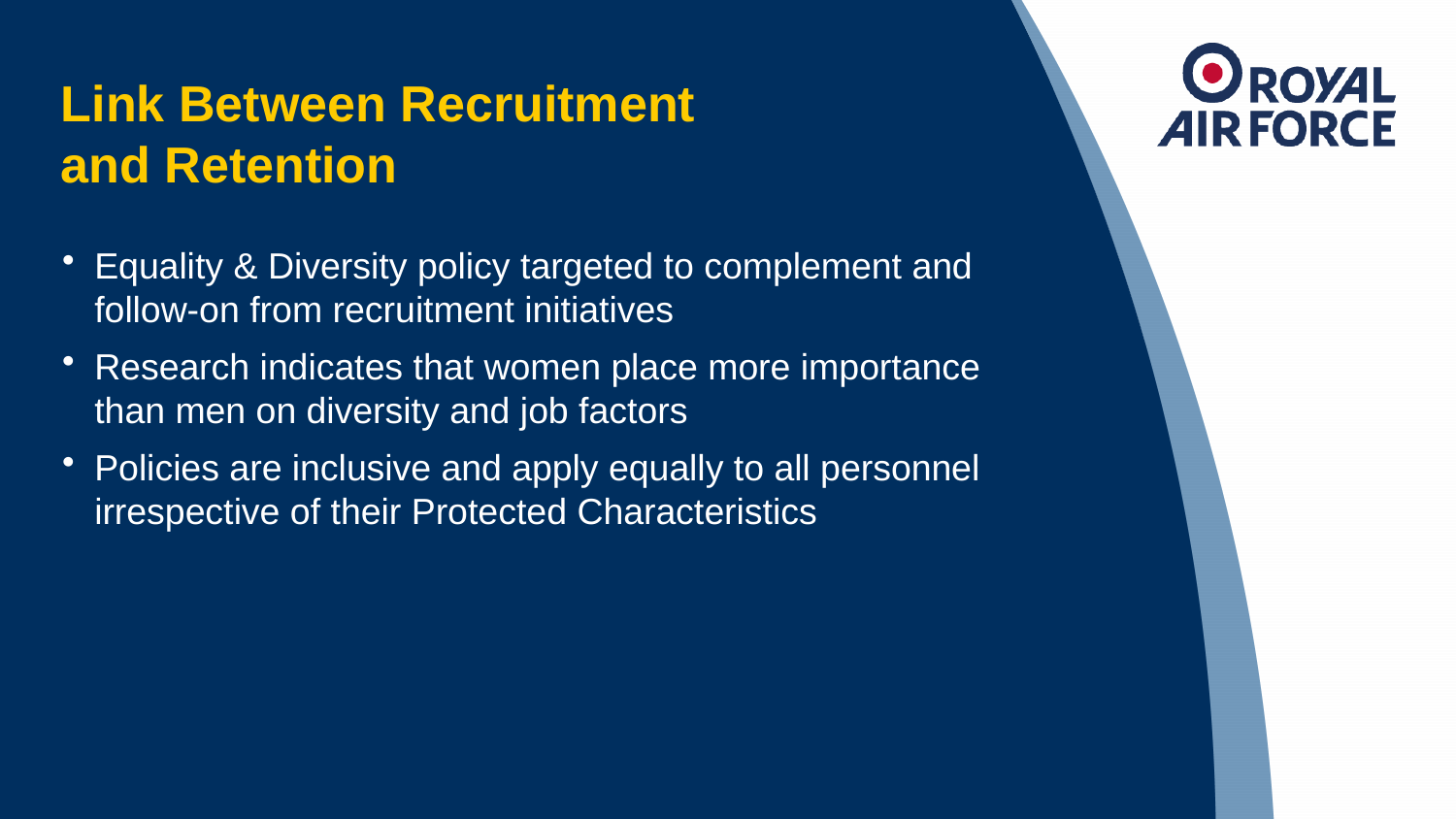

# Link Between Recruitment and Retention
Equality & Diversity policy targeted to complement and follow-on from recruitment initiatives
Research indicates that women place more importance than men on diversity and job factors
Policies are inclusive and apply equally to all personnel irrespective of their Protected Characteristics